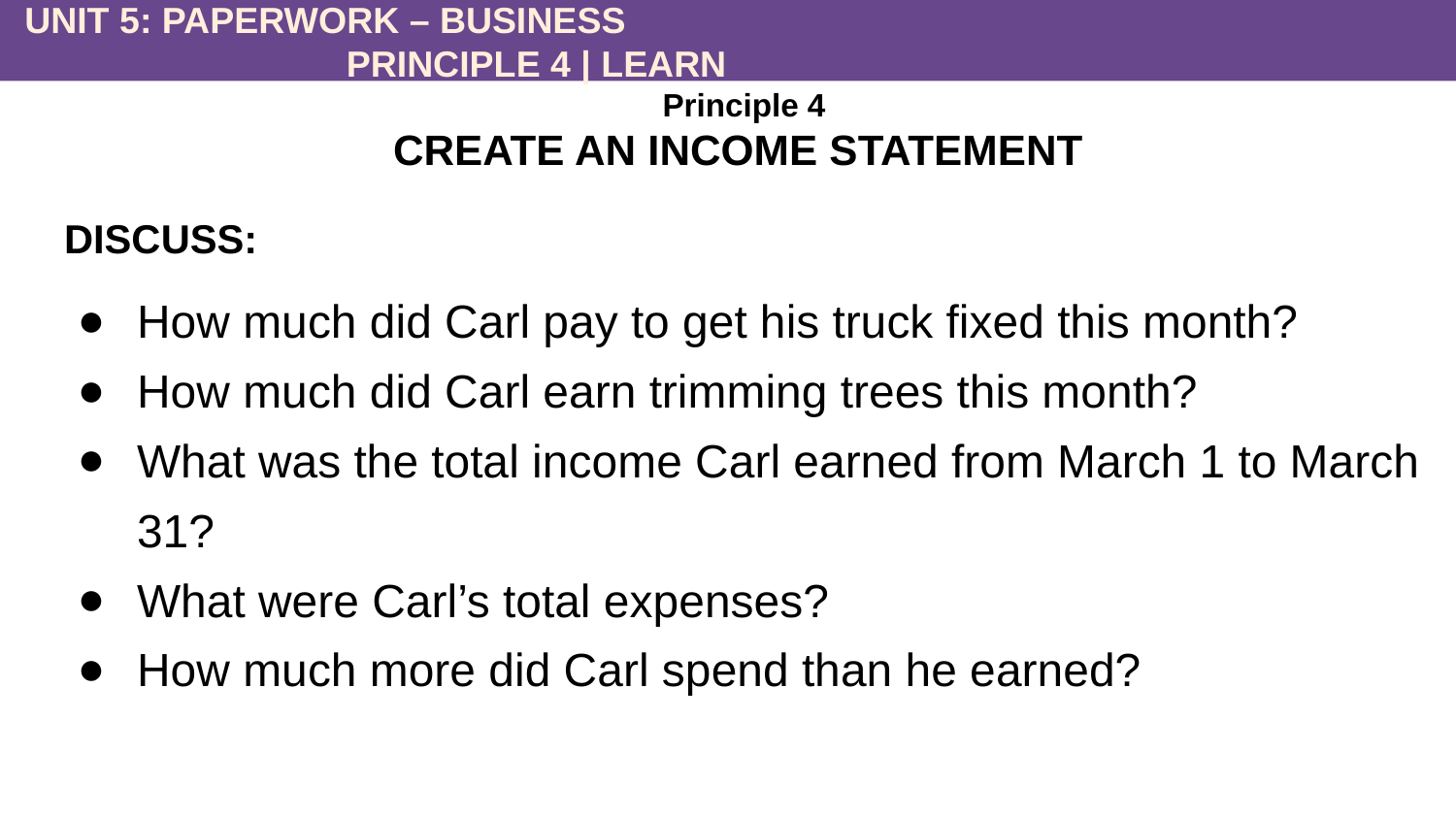

UNIT 5: PAPERWORK – BUSINESS						     	    PRINCIPLE 4 | LEARN
Principle 4
CREATE AN INCOME STATEMENT
DISCUSS:
How much did Carl pay to get his truck fixed this month?
How much did Carl earn trimming trees this month?
What was the total income Carl earned from March 1 to March 31?
What were Carl’s total expenses?
How much more did Carl spend than he earned?